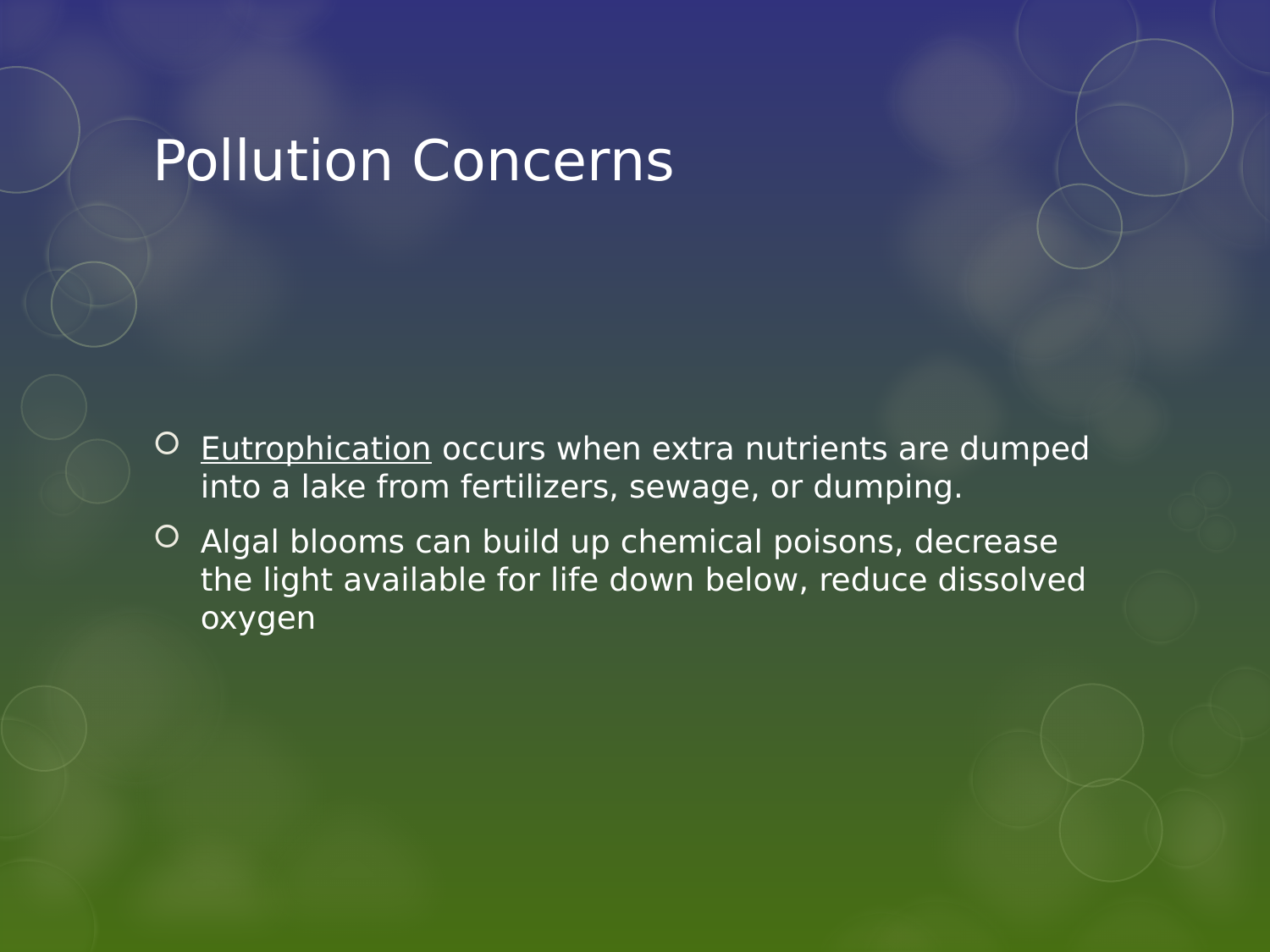

# Pollution Concerns
Eutrophication occurs when extra nutrients are dumped into a lake from fertilizers, sewage, or dumping.
Algal blooms can build up chemical poisons, decrease the light available for life down below, reduce dissolved oxygen